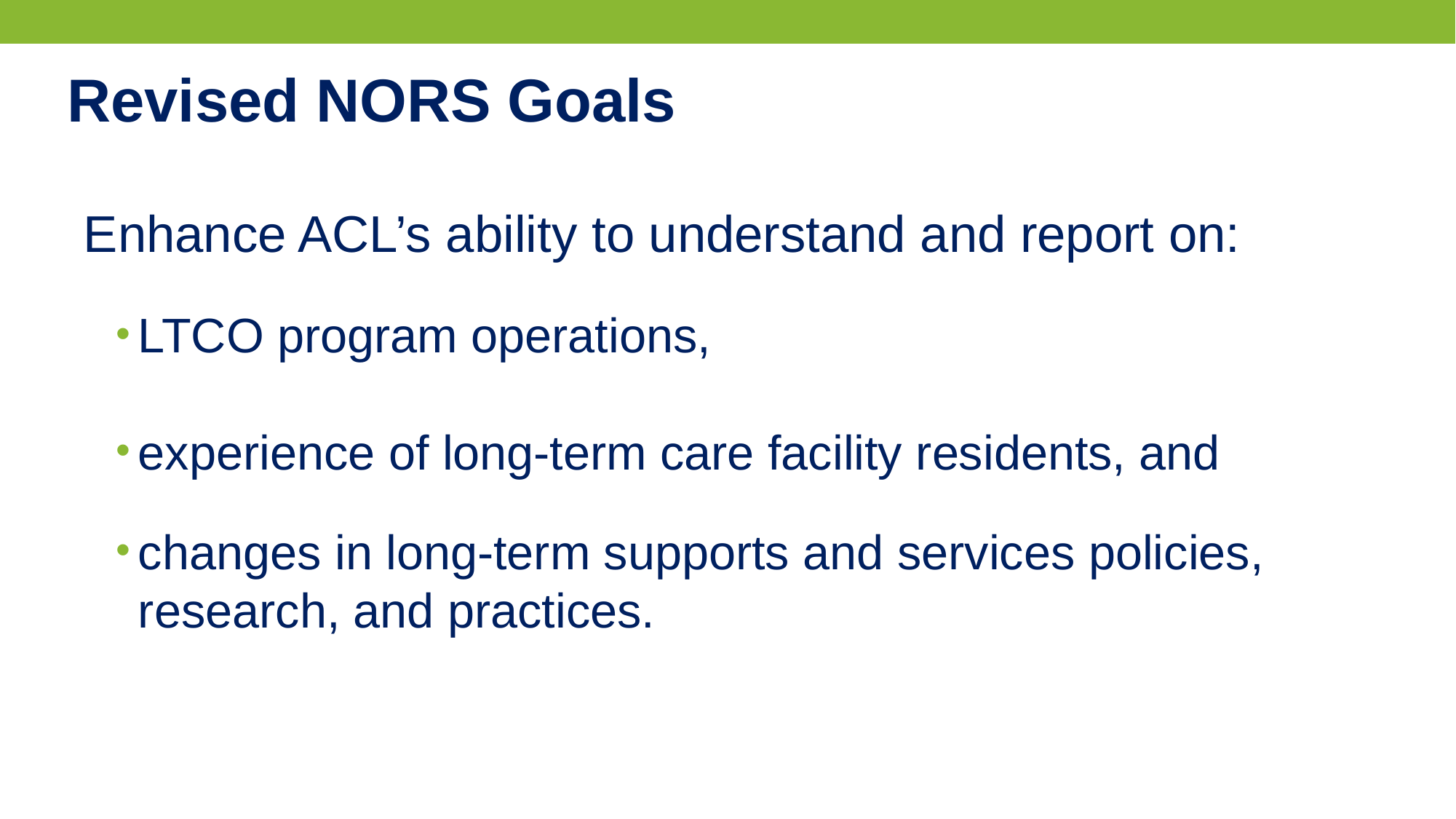

# Revised NORS Goals
Enhance ACL’s ability to understand and report on:

LTCO program operations,

experience of long-term care facility residents, and

changes in long-term supports and services policies, research, and practices.